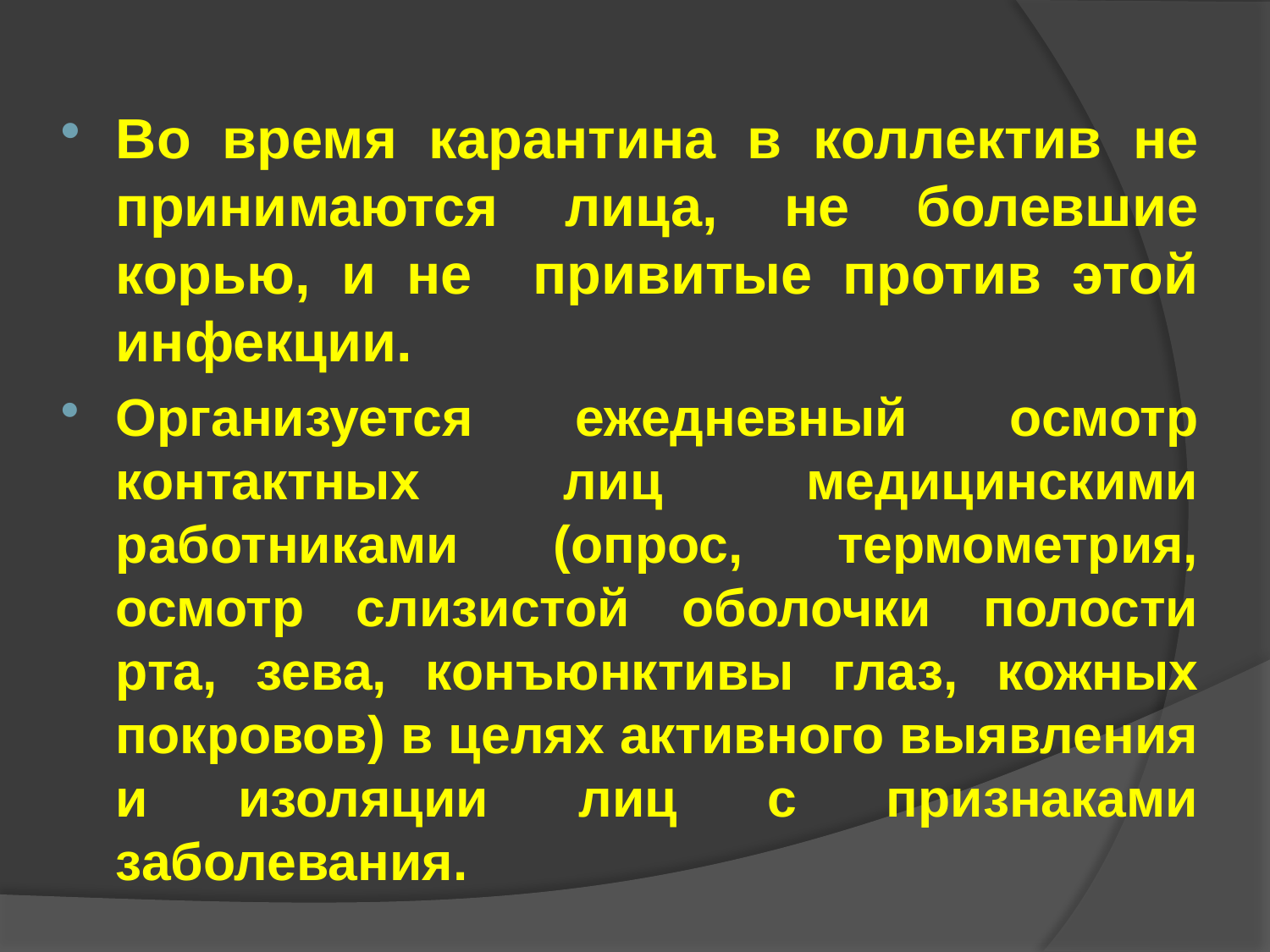

Во время карантина в коллектив не принимаются лица, не болевшие корью, и не  привитые против этой инфекции.
Организуется ежедневный осмотр контактных лиц медицинскими работниками (опрос, термометрия, осмотр слизистой оболочки полости рта, зева, конъюнктивы глаз, кожных покровов) в целях активного выявления и изоляции лиц с признаками заболевания.